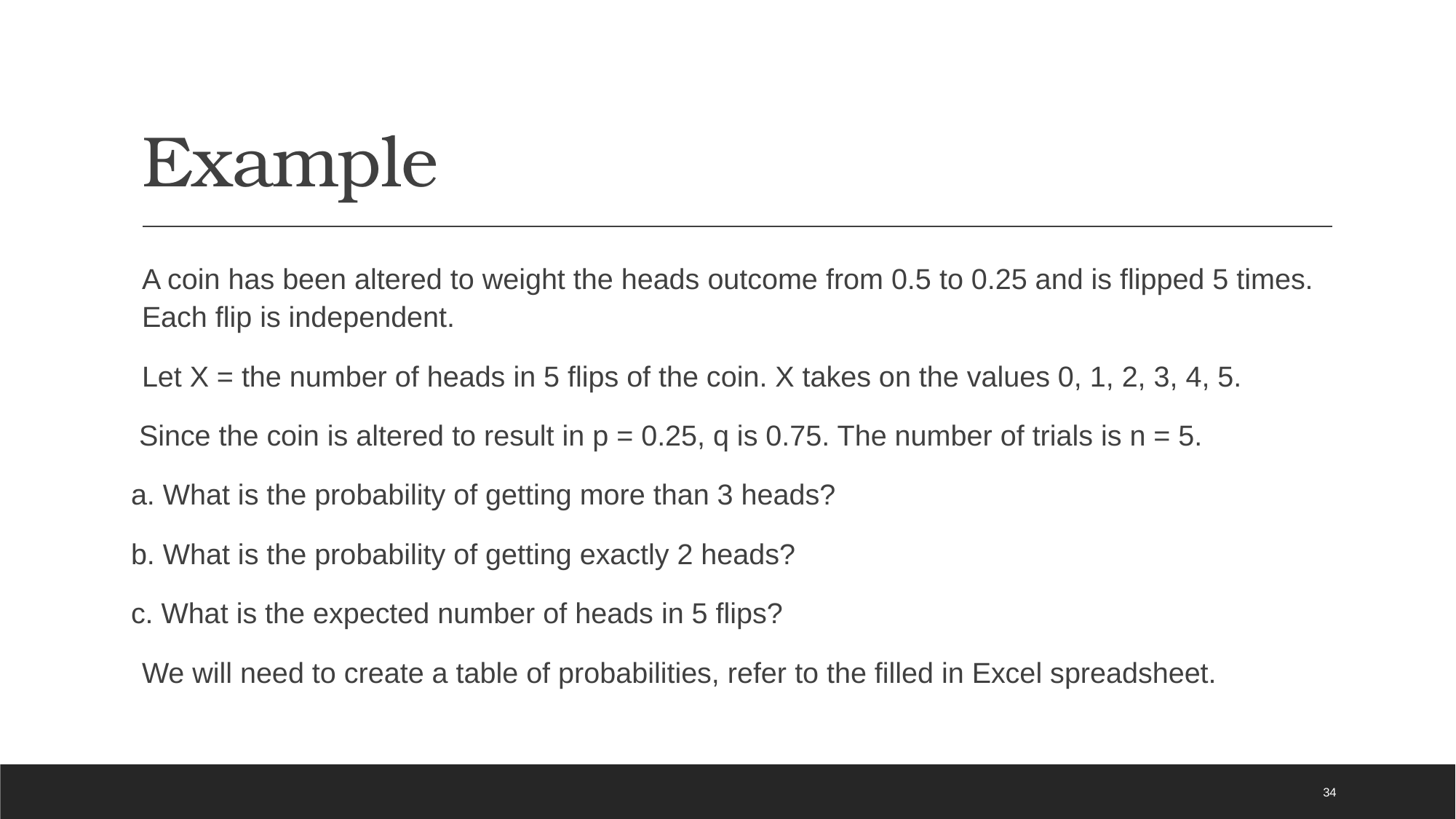

# Example
A coin has been altered to weight the heads outcome from 0.5 to 0.25 and is flipped 5 times. Each flip is independent.
Let X = the number of heads in 5 flips of the coin. X takes on the values 0, 1, 2, 3, 4, 5.
 Since the coin is altered to result in p = 0.25, q is 0.75. The number of trials is n = 5.
a. What is the probability of getting more than 3 heads?
b. What is the probability of getting exactly 2 heads?
c. What is the expected number of heads in 5 flips?
We will need to create a table of probabilities, refer to the filled in Excel spreadsheet.

34